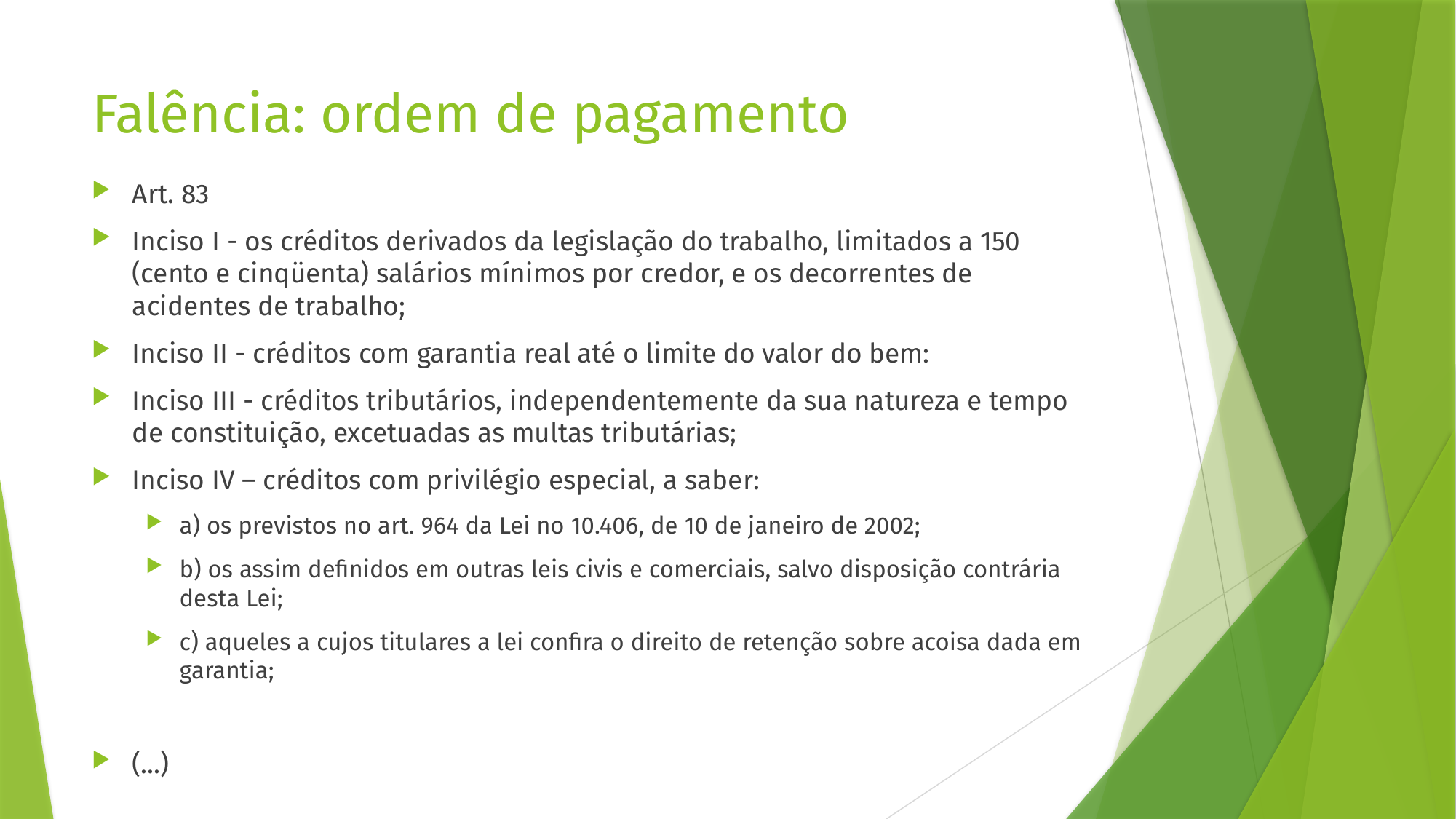

# Falência: ordem de pagamento
Art. 83
Inciso I - os créditos derivados da legislação do trabalho, limitados a 150 (cento e cinqüenta) salários mínimos por credor, e os decorrentes de acidentes de trabalho;
Inciso II - créditos com garantia real até o limite do valor do bem:
Inciso III - créditos tributários, independentemente da sua natureza e tempo de constituição, excetuadas as multas tributárias;
Inciso IV – créditos com privilégio especial, a saber:
a) os previstos no art. 964 da Lei no 10.406, de 10 de janeiro de 2002;
b) os assim definidos em outras leis civis e comerciais, salvo disposição contrária desta Lei;
c) aqueles a cujos titulares a lei confira o direito de retenção sobre acoisa dada em garantia;

(...)